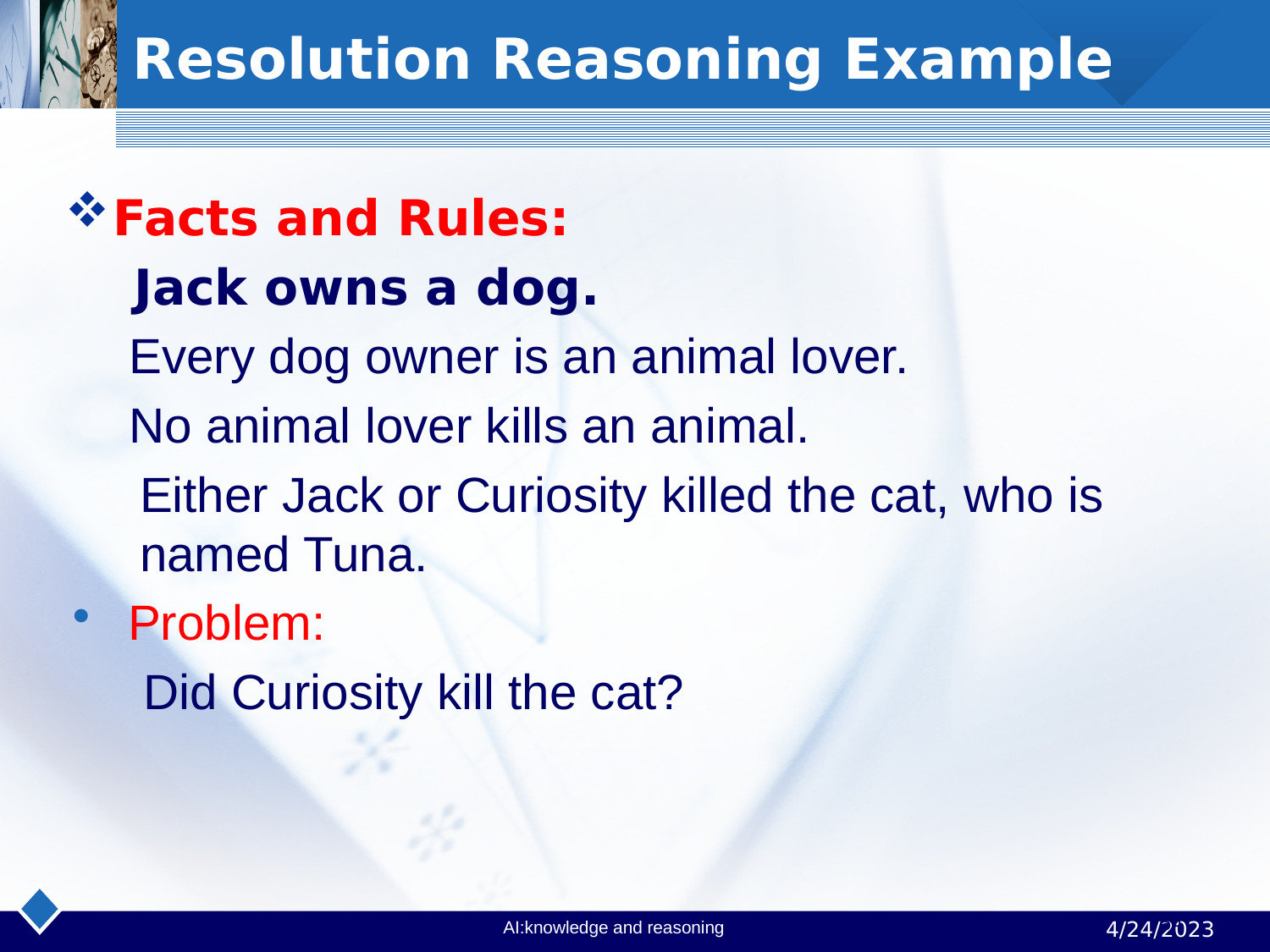

# Resolution Reasoning Example
Facts and Rules:
    Jack owns a dog.
Every dog owner is an animal lover.
No animal lover kills an animal.
Either Jack or Curiosity killed the cat, who is named Tuna.
Problem:
     Did Curiosity kill the cat?
54
AI:knowledge and reasoning
4/24/2023